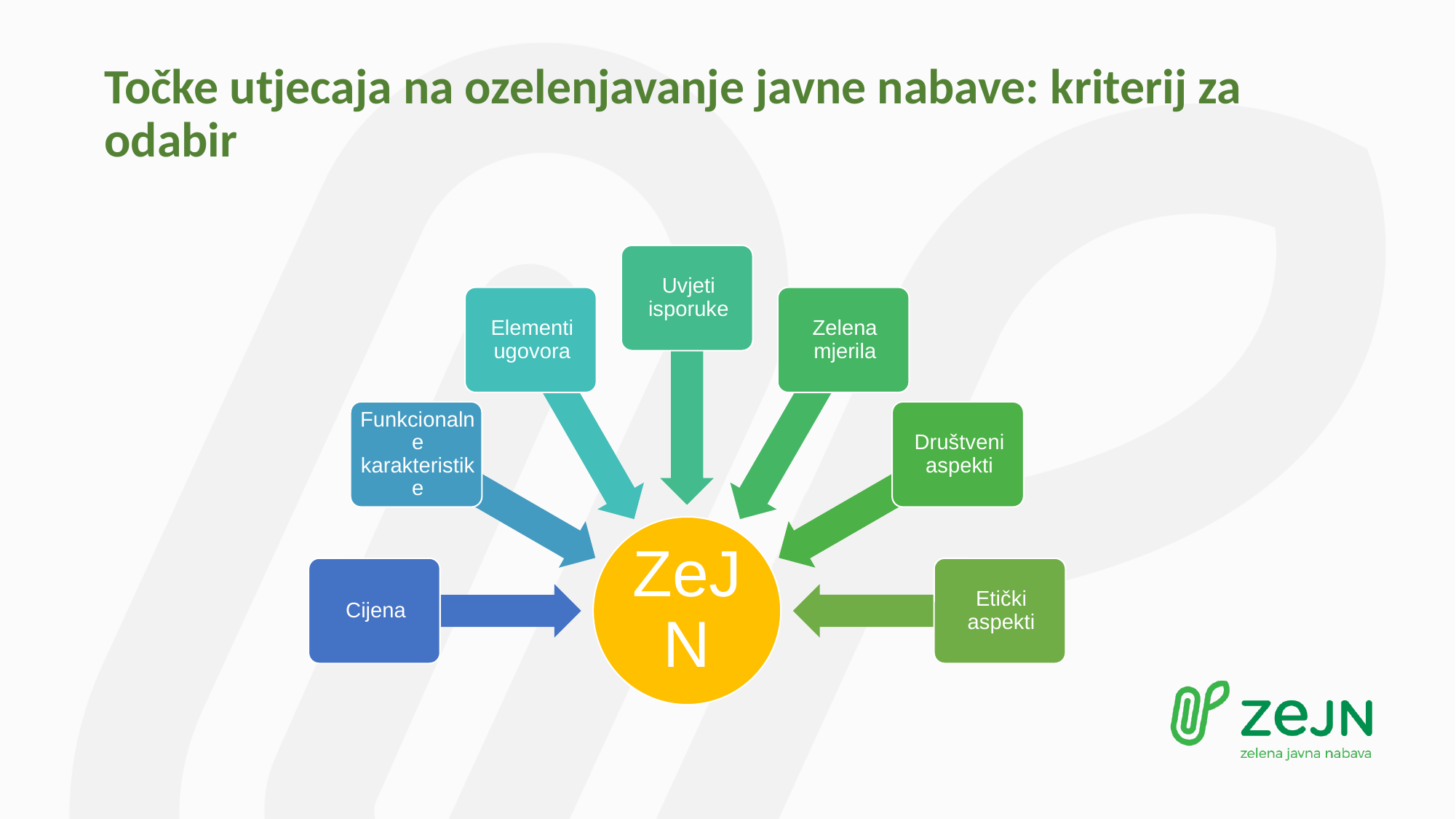

# Točke utjecaja na ozelenjavanje javne nabave: kriterij za odabir
ZeJN
Cijena
Funkcionalne karakteristike
Elementi ugovora
Uvjeti isporuke
Zelena mjerila
Društveni aspekti
Etički aspekti